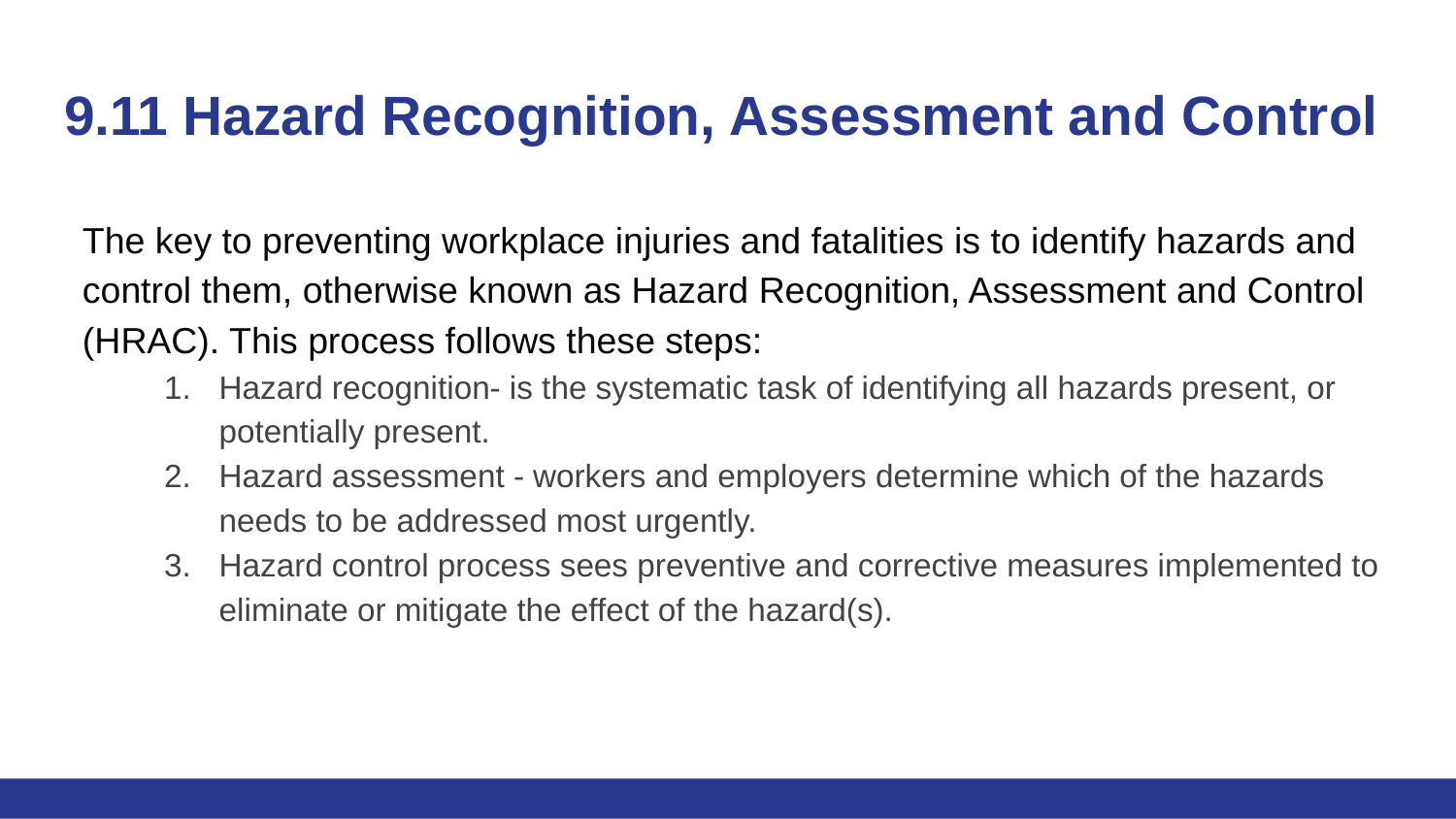

# 9.11 Hazard Recognition, Assessment and Control
The key to preventing workplace injuries and fatalities is to identify hazards and control them, otherwise known as Hazard Recognition, Assessment and Control (HRAC). This process follows these steps:
Hazard recognition- is the systematic task of identifying all hazards present, or potentially present.
Hazard assessment - workers and employers determine which of the hazards needs to be addressed most urgently.
Hazard control process sees preventive and corrective measures implemented to eliminate or mitigate the effect of the hazard(s).